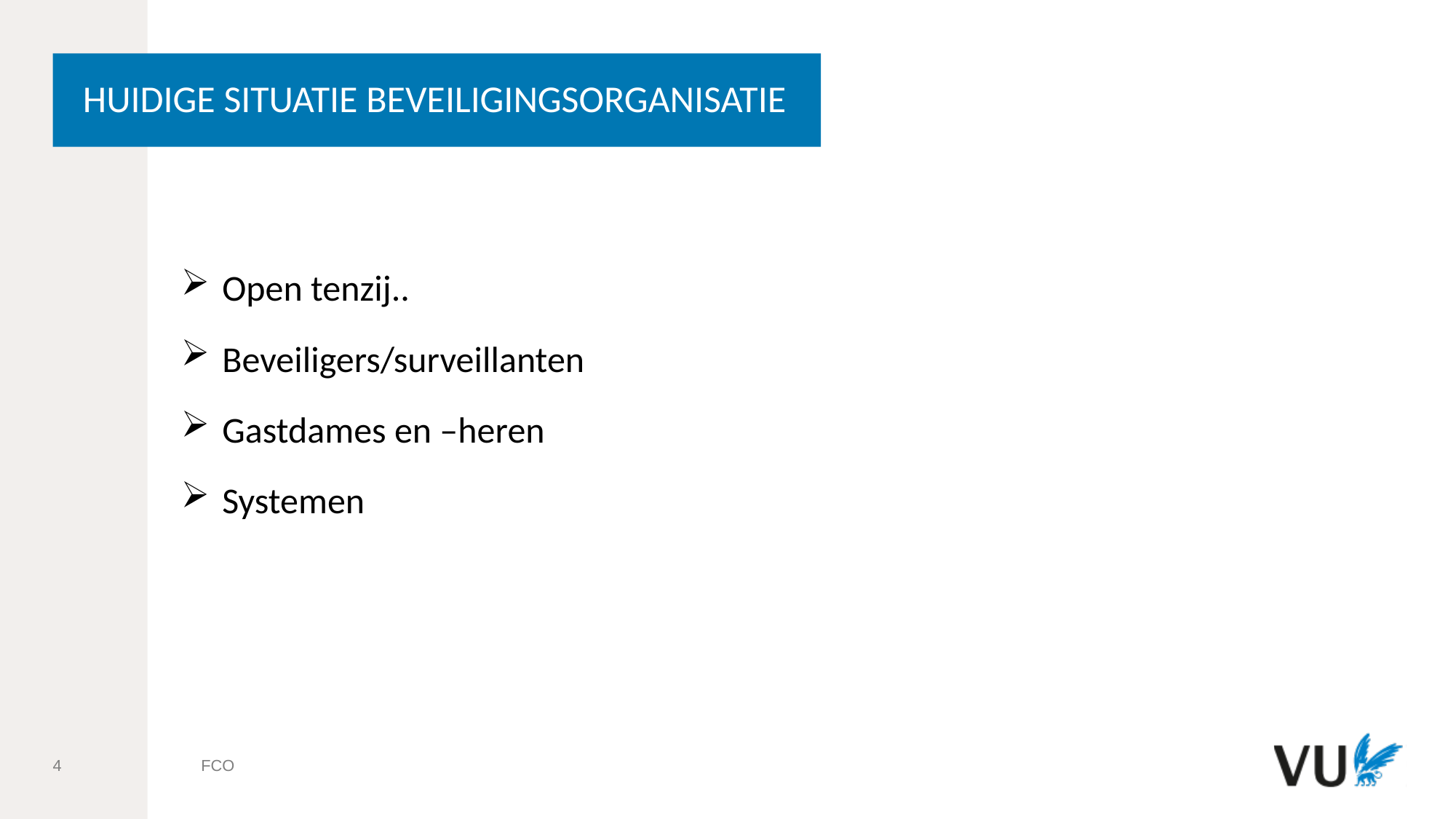

# HUIDIGE SITUATIE BEVEILIGINGSORGANISATIE

Open tenzij..
Beveiligers/surveillanten
Gastdames en –heren
Systemen

FCO
4